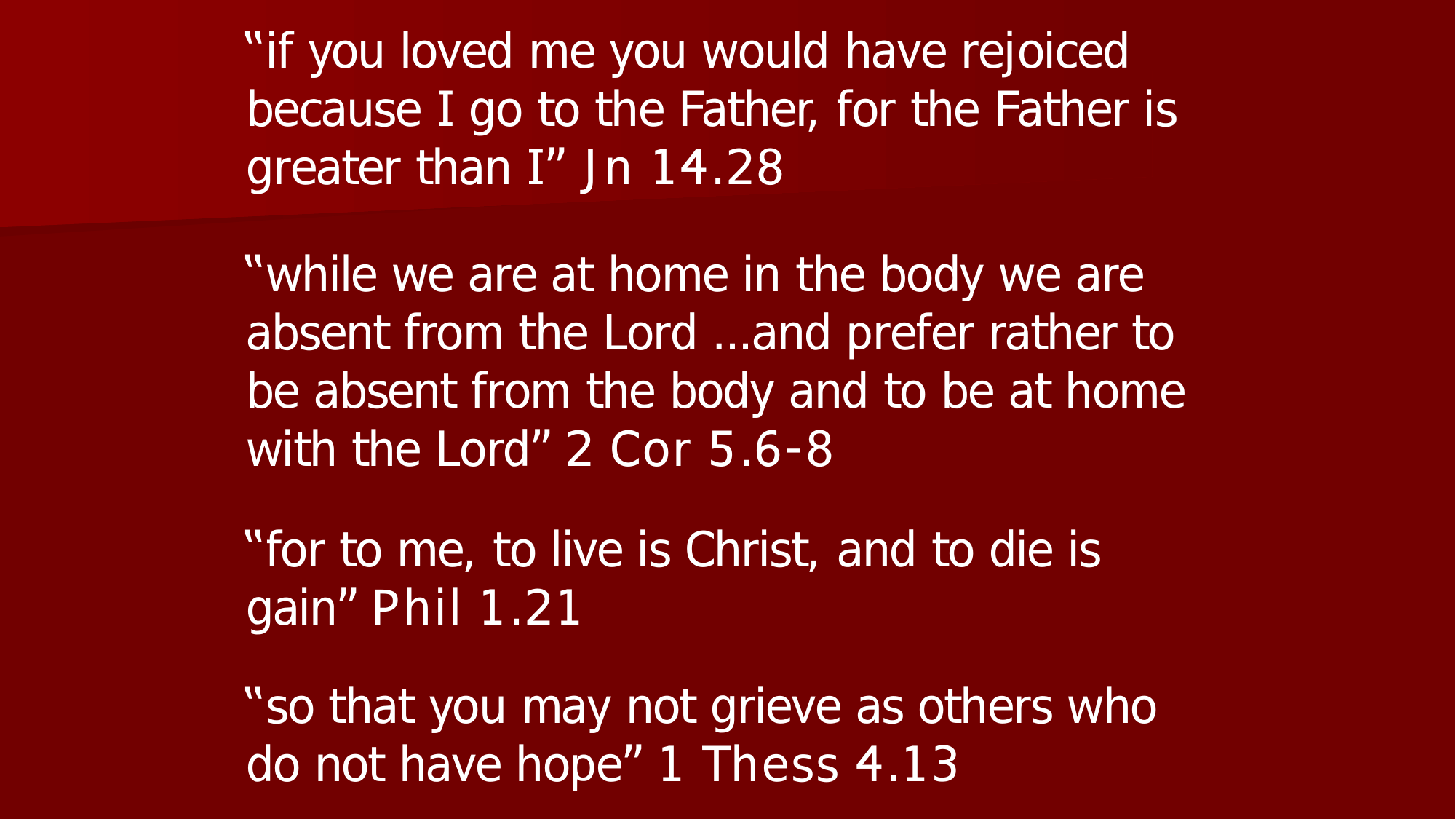

“if you loved me you would have rejoiced because I go to the Father, for the Father is greater than I” Jn 14.28
“while we are at home in the body we are absent from the Lord …and prefer rather to be absent from the body and to be at home with the Lord” 2 Cor 5.6-8
“for to me, to live is Christ, and to die is gain” Phil 1.21
“so that you may not grieve as others who do not have hope” 1 Thess 4.13